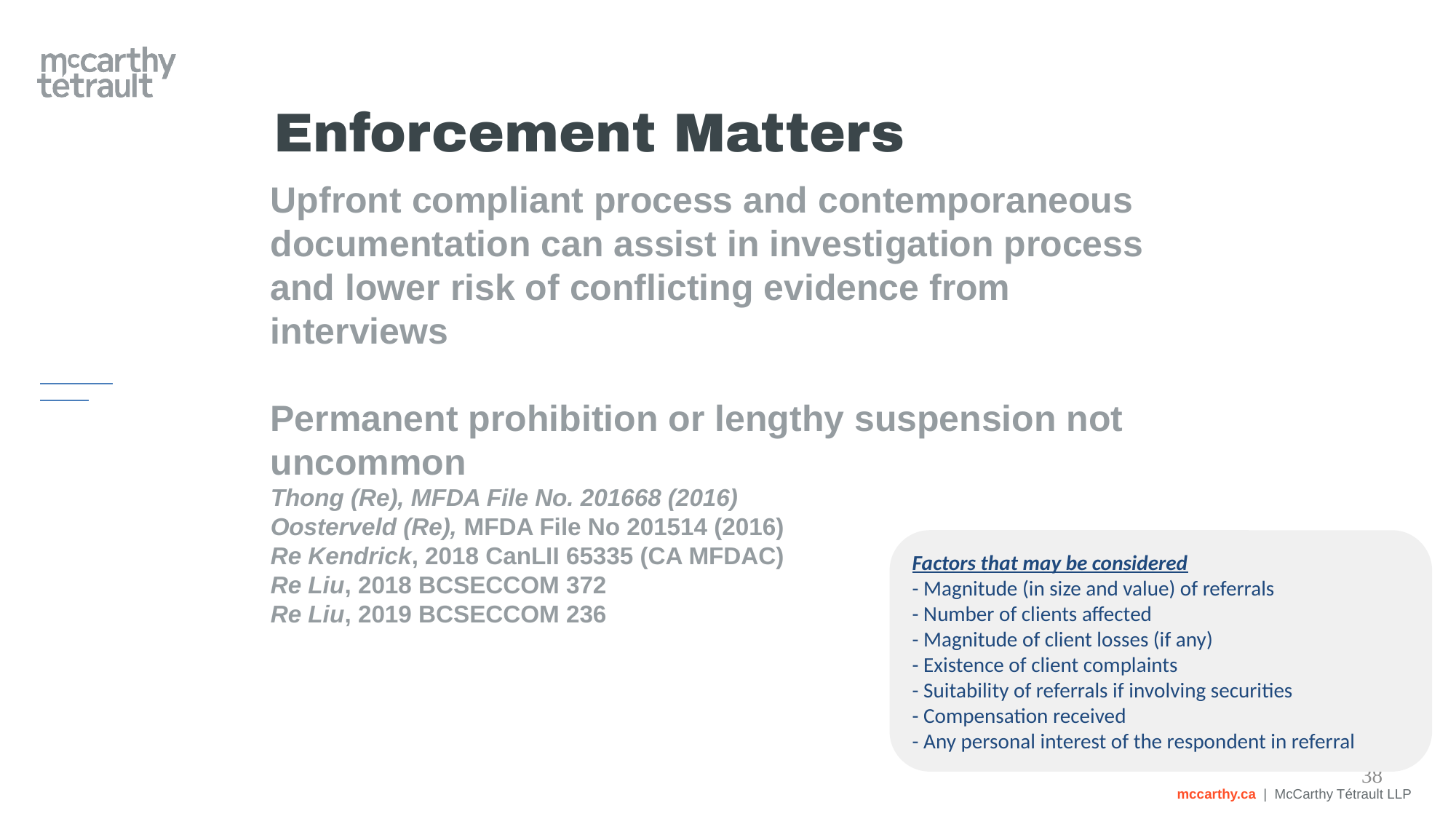

# Enforcement Matters
Upfront compliant process and contemporaneous documentation can assist in investigation process and lower risk of conflicting evidence from interviews

Permanent prohibition or lengthy suspension not uncommon
Thong (Re), MFDA File No. 201668 (2016)
Oosterveld (Re), MFDA File No 201514 (2016)
Re Kendrick, 2018 CanLII 65335 (CA MFDAC)
Re Liu, 2018 BCSECCOM 372
Re Liu, 2019 BCSECCOM 236

Factors that may be considered
- Magnitude (in size and value) of referrals
- Number of clients affected
- Magnitude of client losses (if any)
- Existence of client complaints
- Suitability of referrals if involving securities
- Compensation received
- Any personal interest of the respondent in referral
38